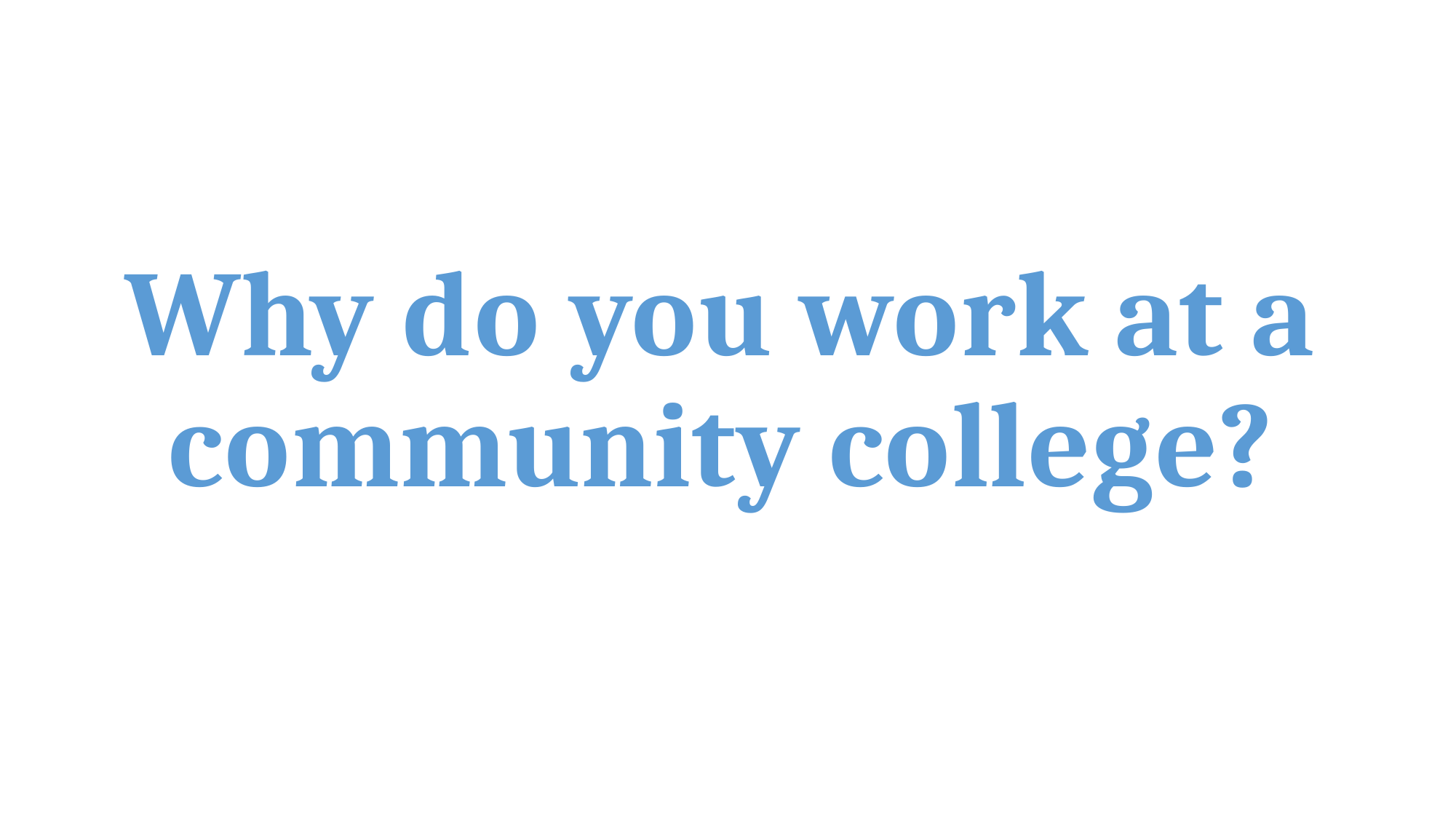

Why do you work at a community college?